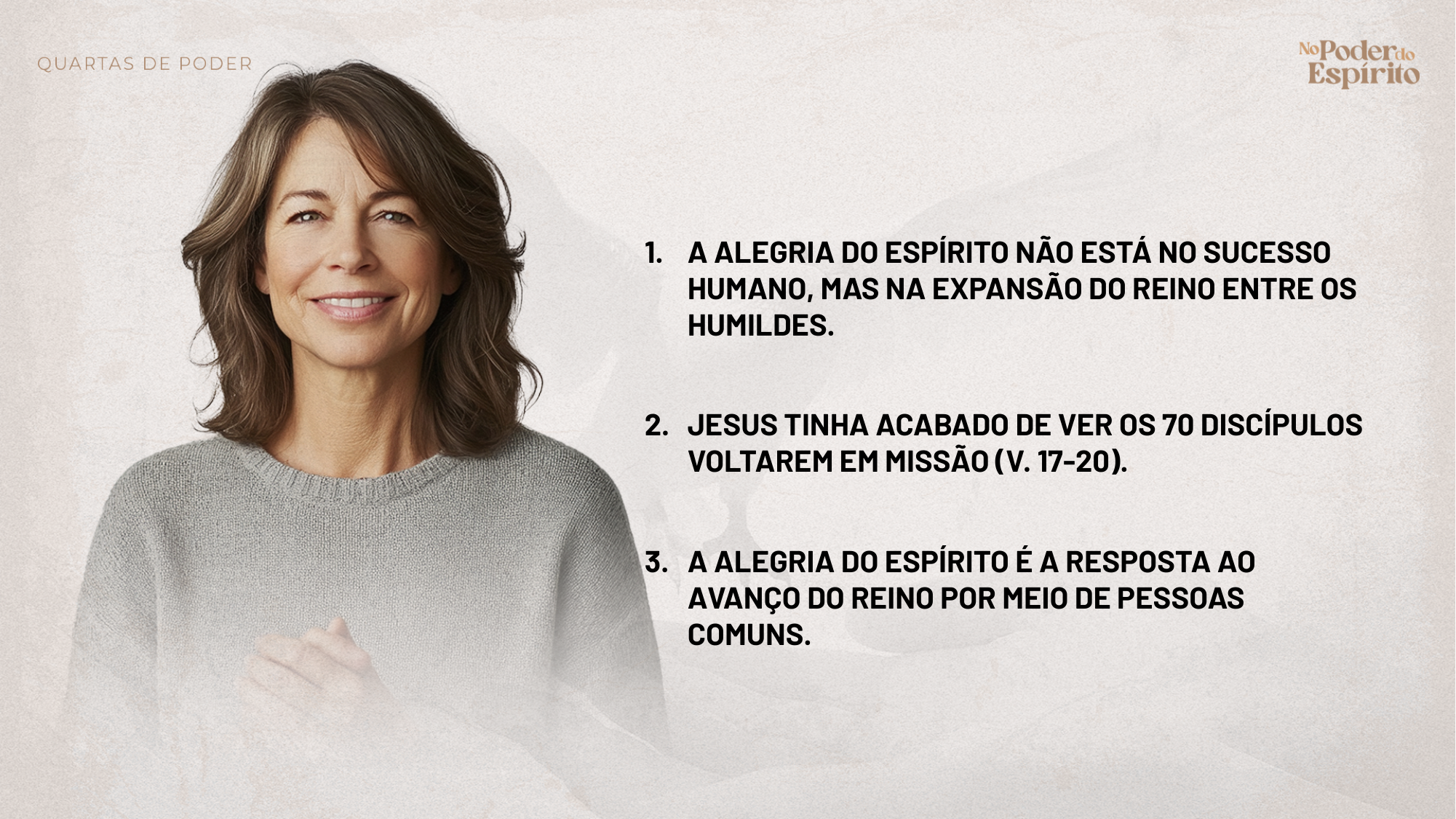

A alegria do Espírito não está no sucesso humano, mas na expansão do Reino entre os humildes.
Jesus tinha acabado de ver os 70 discípulos voltarem em missão (v. 17-20).
A alegria do Espírito é a resposta ao avanço do Reino por meio de pessoas comuns.